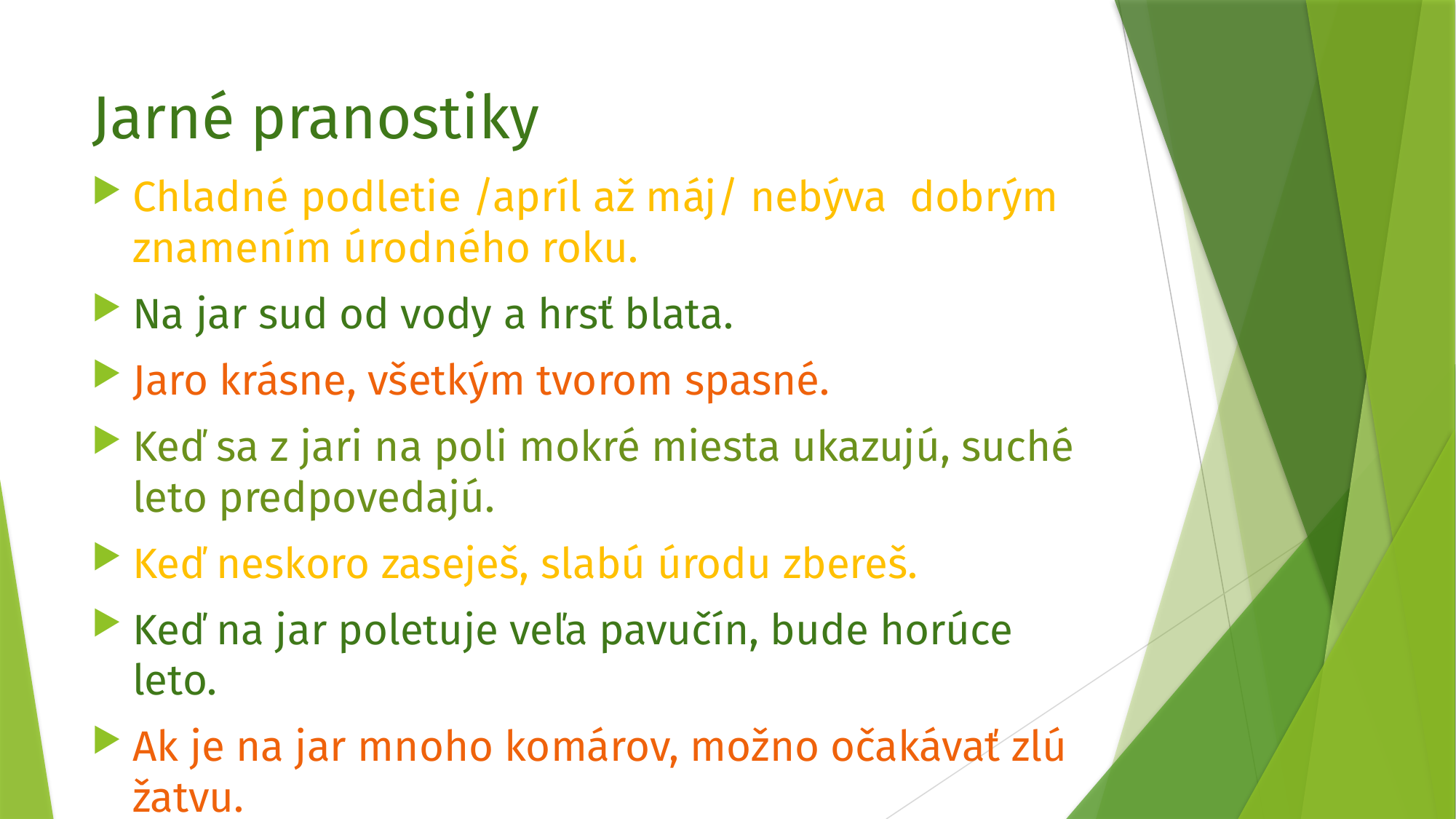

# Jarné pranostiky
Chladné podletie /apríl až máj/ nebýva  dobrým znamením úrodného roku.
Na jar sud od vody a hrsť blata.
Jaro krásne, všetkým tvorom spasné.
Keď sa z jari na poli mokré miesta ukazujú, suché leto predpovedajú.
Keď neskoro zaseješ, slabú úrodu zbereš.
Keď na jar poletuje veľa pavučín, bude horúce leto.
Ak je na jar mnoho komárov, možno očakávať zlú žatvu.